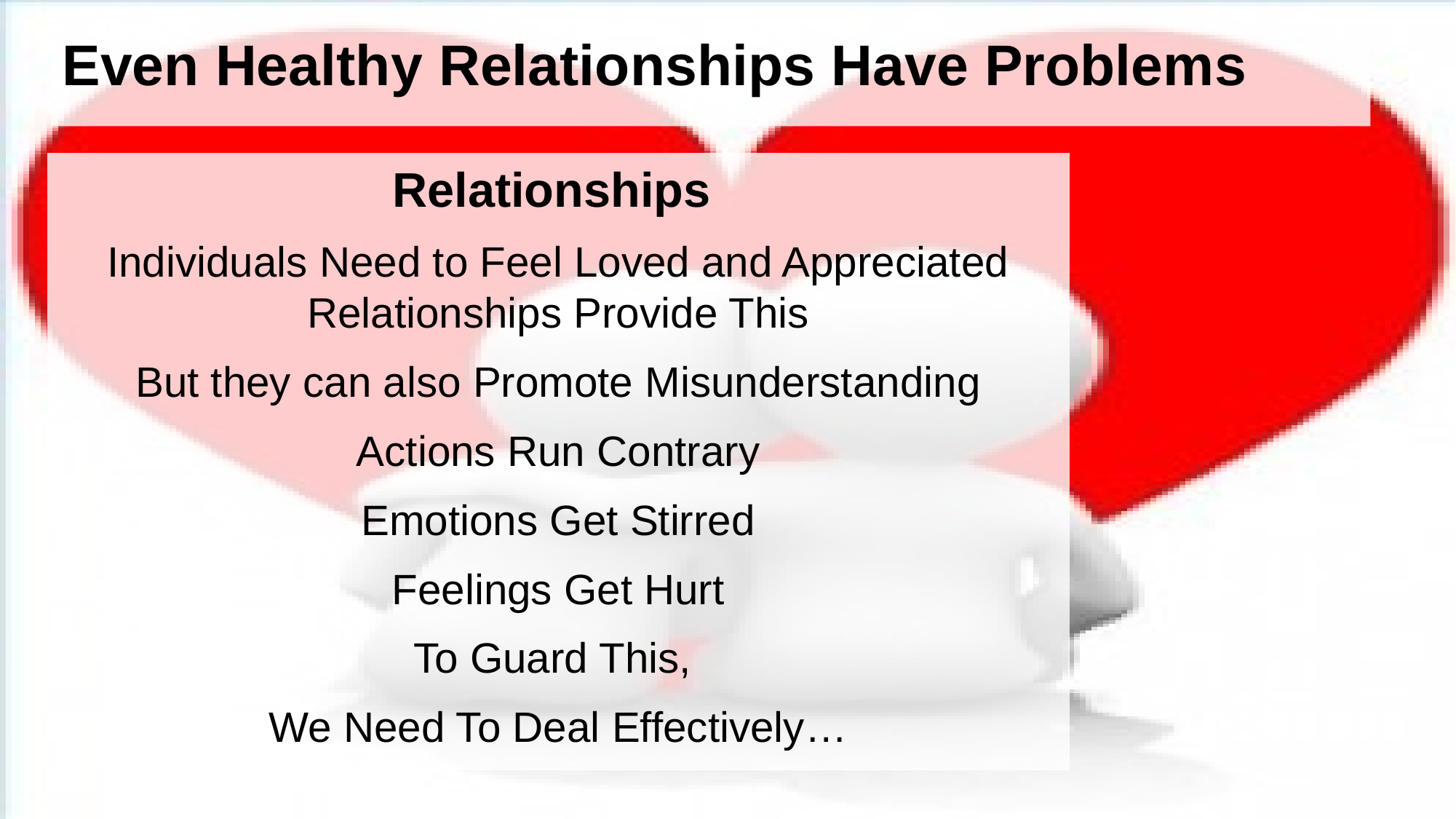

# Even Healthy Relationships Have Problems
Relationships
Individuals Need to Feel Loved and Appreciated
Relationships Provide This
But they can also Promote Misunderstanding
Actions Run Contrary
Emotions Get Stirred
Feelings Get Hurt
To Guard This,
We Need To Deal Effectively…